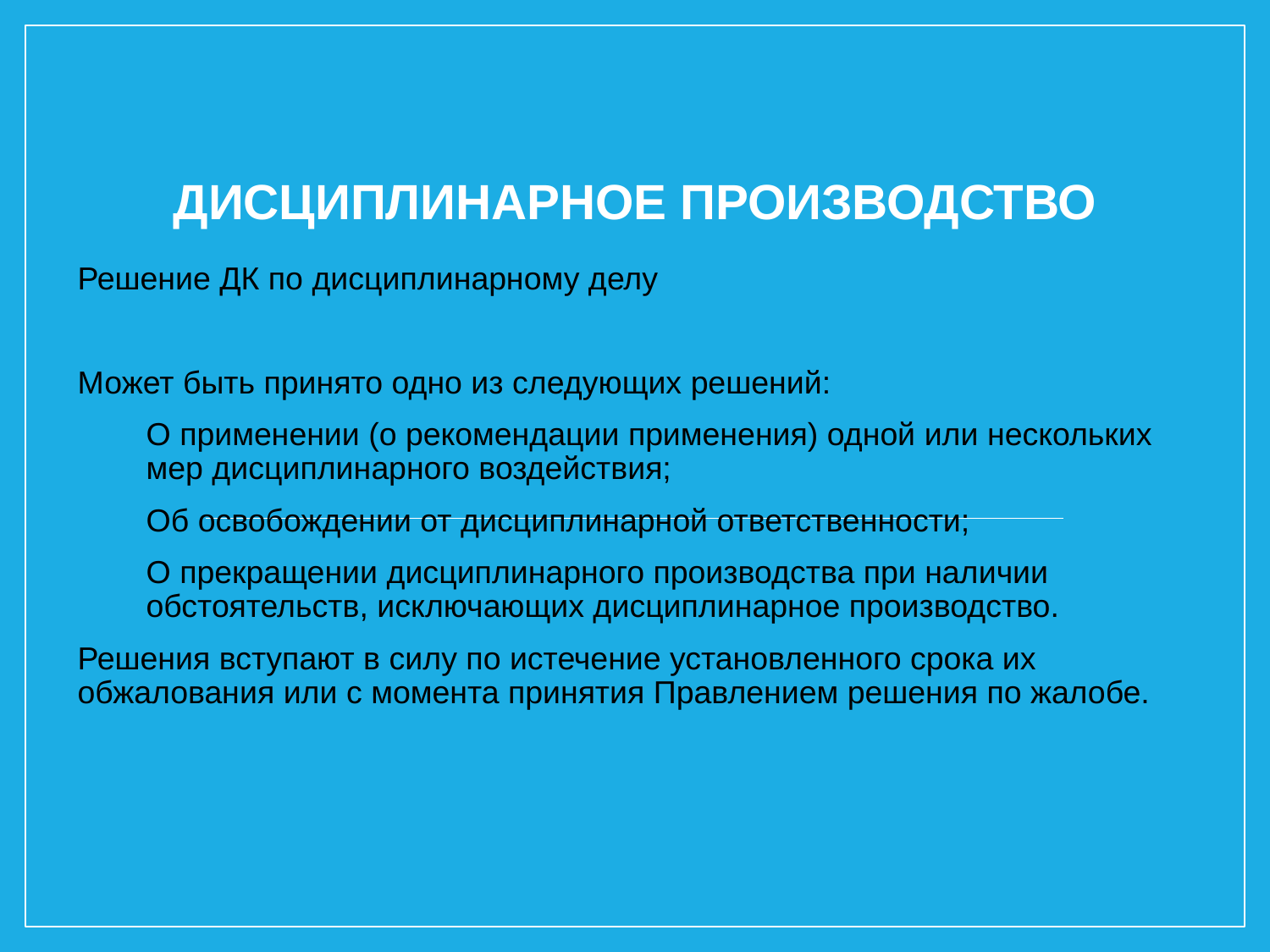

# Дисциплинарное производство
Решение ДК по дисциплинарному делу

Может быть принято одно из следующих решений:
О применении (о рекомендации применения) одной или нескольких мер дисциплинарного воздействия;
Об освобождении от дисциплинарной ответственности;
О прекращении дисциплинарного производства при наличии обстоятельств, исключающих дисциплинарное производство.
Решения вступают в силу по истечение установленного срока их обжалования или с момента принятия Правлением решения по жалобе.